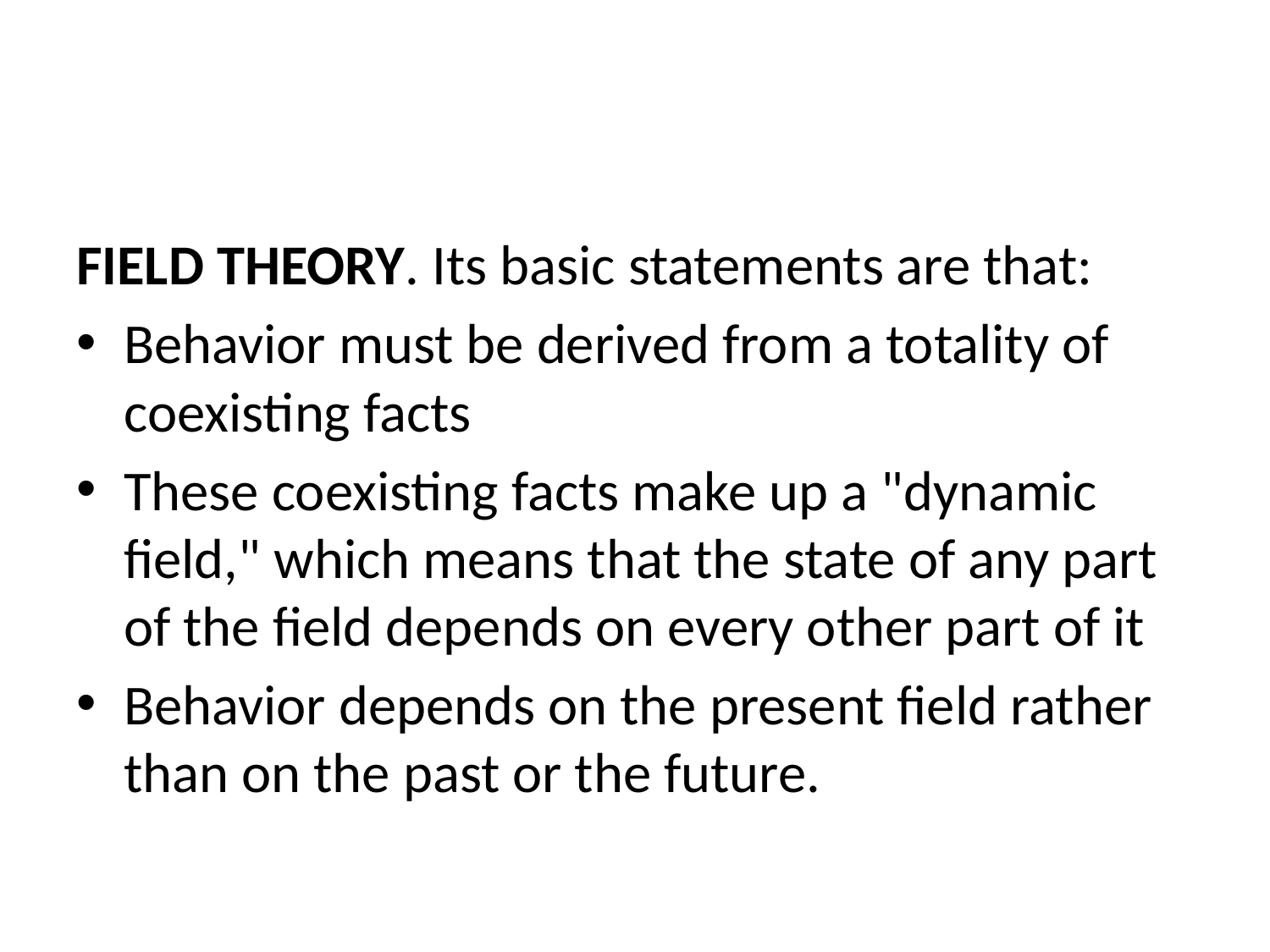

#
FIELD THEORY. Its basic statements are that:
Behavior must be derived from a totality of coexisting facts
These coexisting facts make up a "dynamic field," which means that the state of any part of the field depends on every other part of it
Behavior depends on the present field rather than on the past or the future.